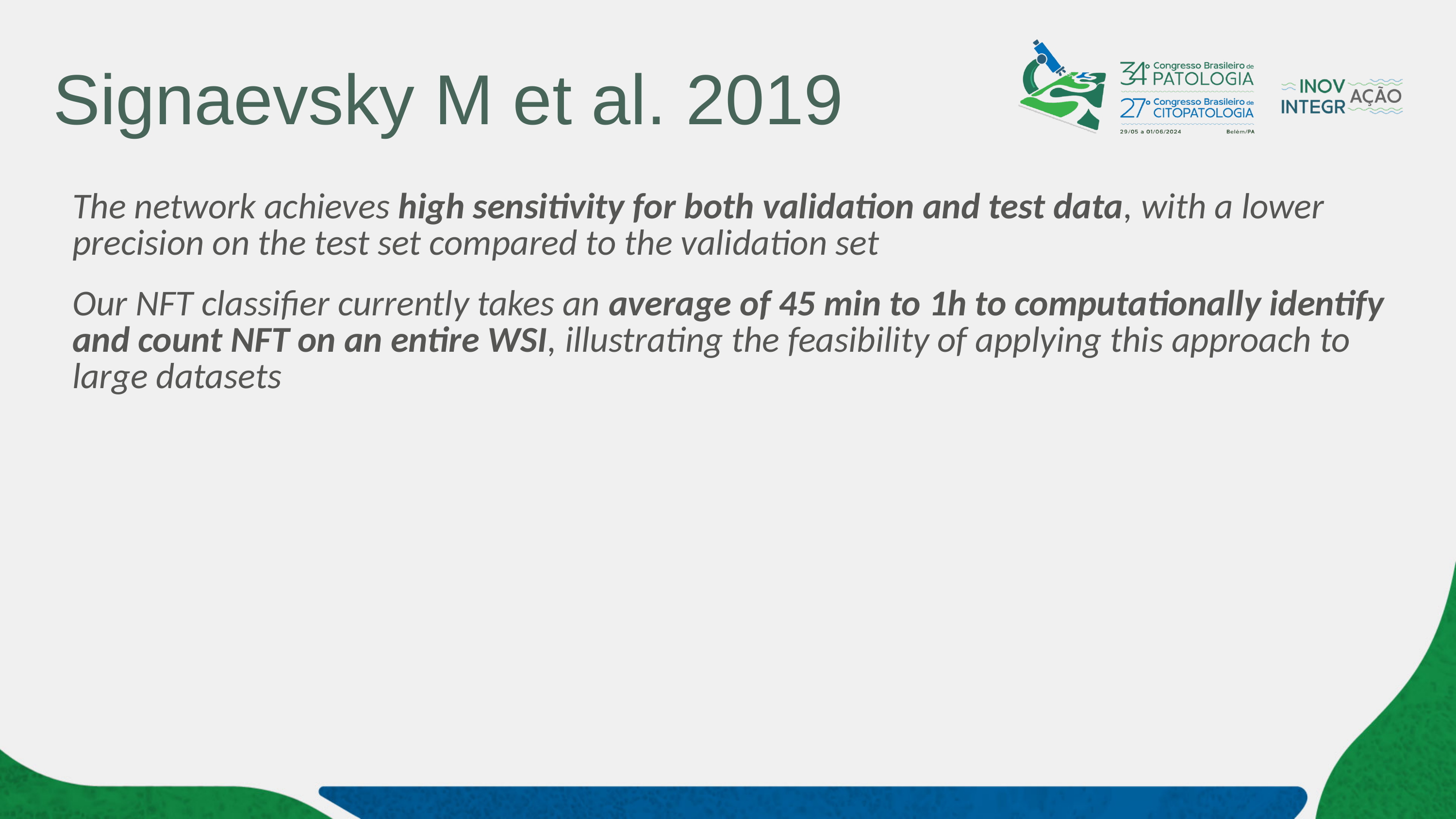

# Signaevsky M et al. 2019
The network achieves high sensitivity for both validation and test data, with a lower precision on the test set compared to the validation set
Our NFT classifier currently takes an average of 45 min to 1h to computationally identify and count NFT on an entire WSI, illustrating the feasibility of applying this approach to large datasets